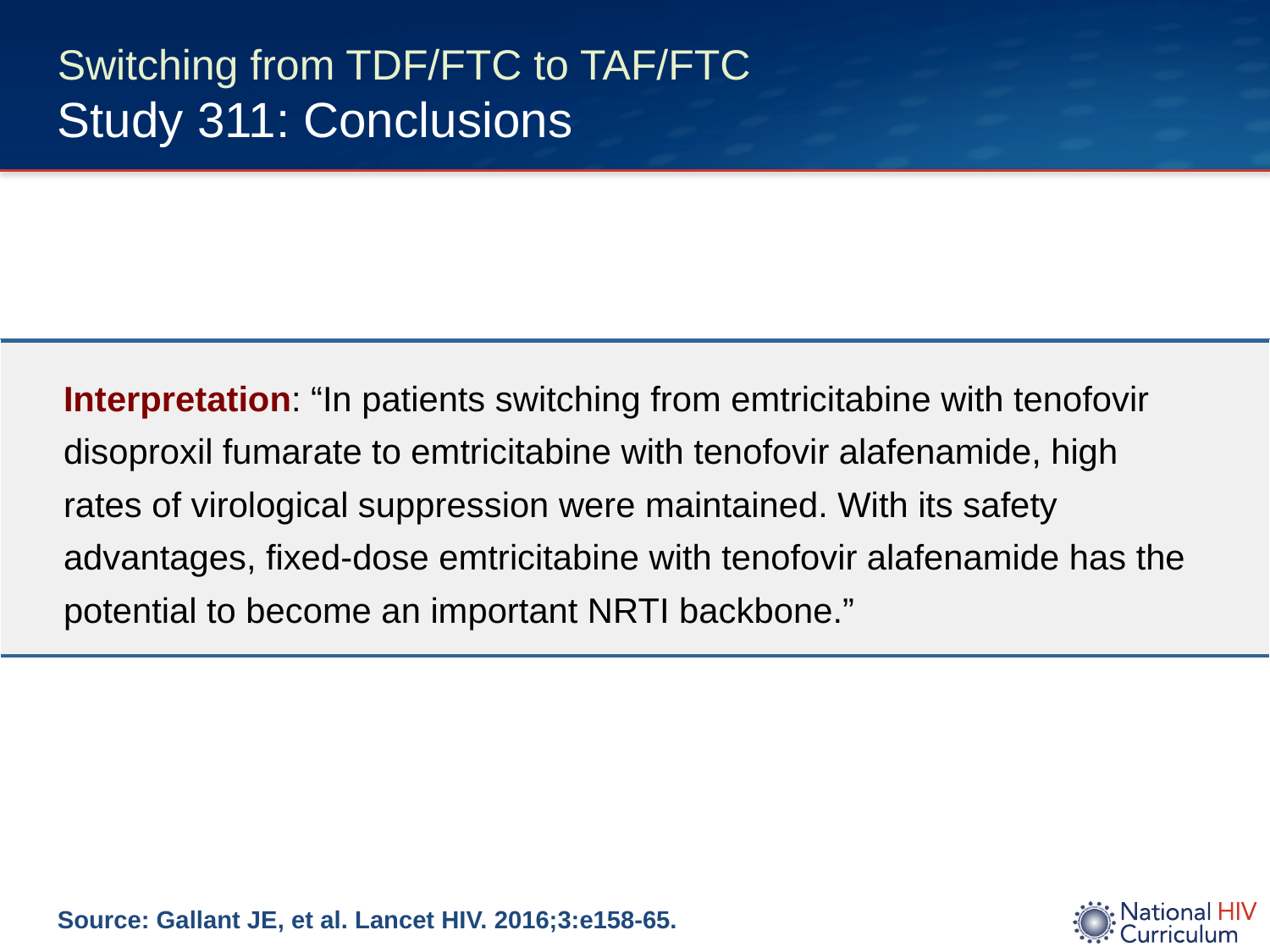

# Switching from TDF/FTC to TAF/FTC Study 311: Conclusions
| Interpretation: “In patients switching from emtricitabine with tenofovir disoproxil fumarate to emtricitabine with tenofovir alafenamide, high rates of virological suppression were maintained. With its safety advantages, fixed-dose emtricitabine with tenofovir alafenamide has the potential to become an important NRTI backbone.” |
| --- |
Source: Gallant JE, et al. Lancet HIV. 2016;3:e158-65.